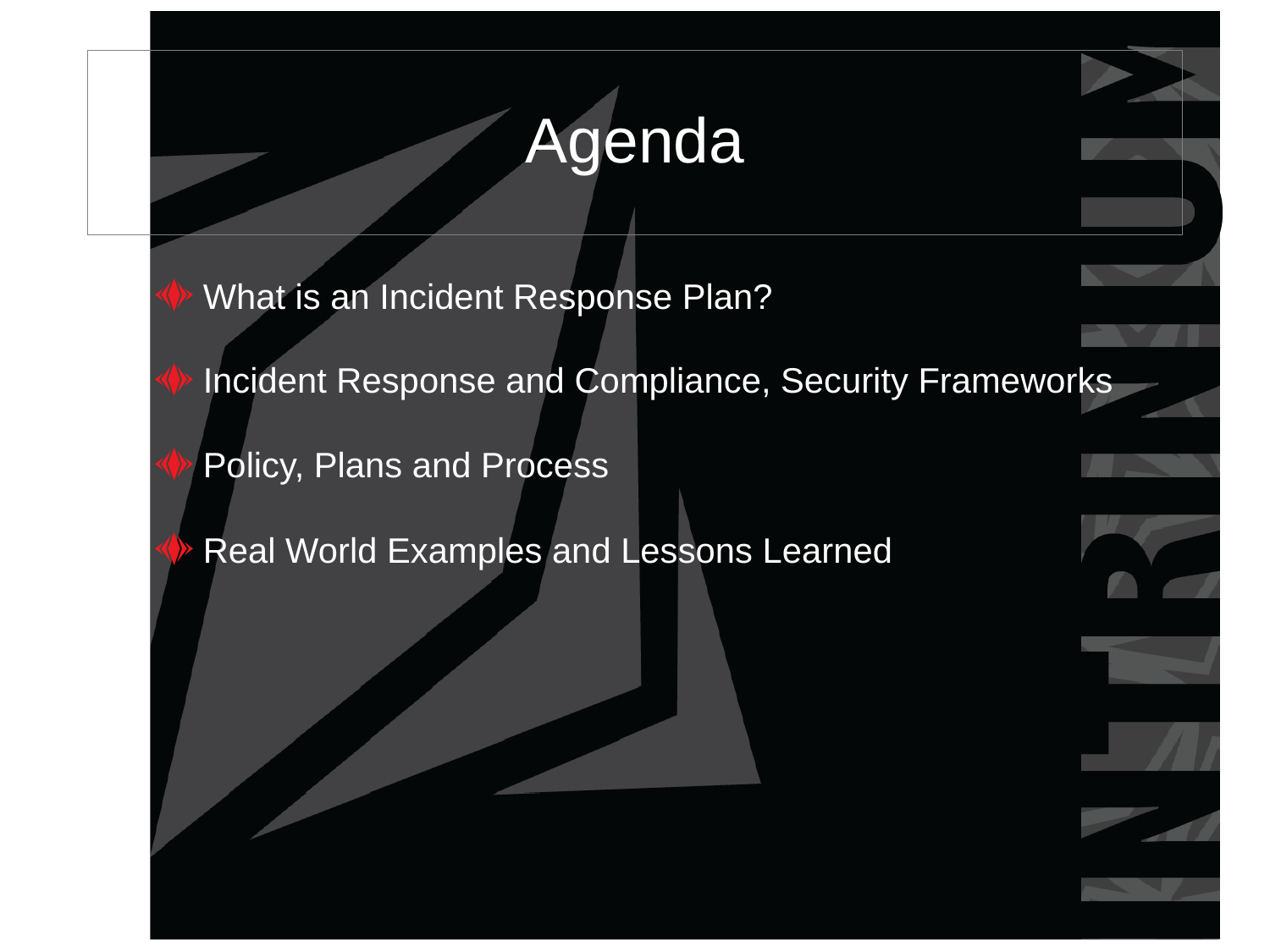

# Agenda
What is an Incident Response Plan?

Incident Response and Compliance, Security Frameworks

Policy, Plans and Process

Real World Examples and Lessons Learned